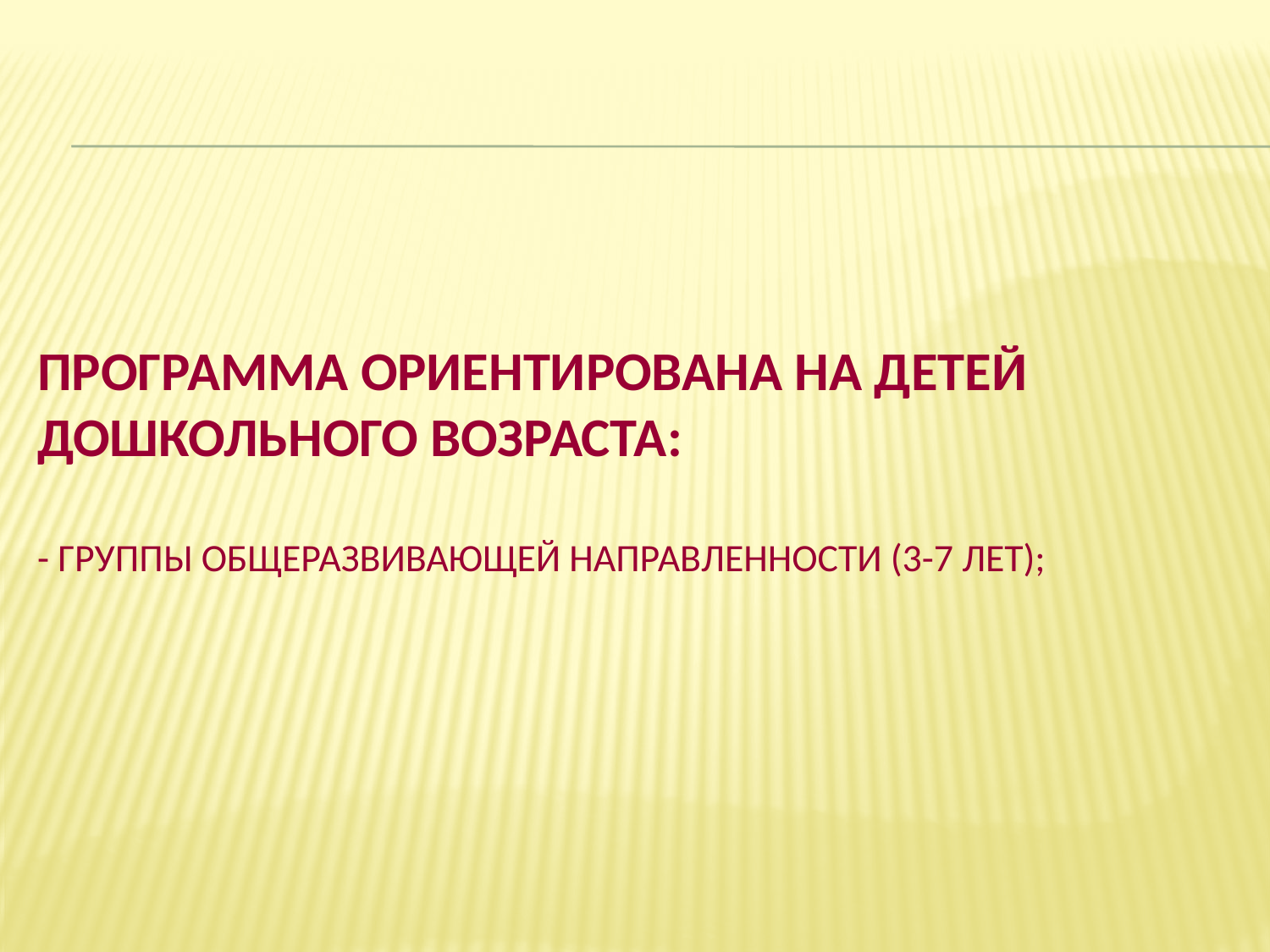

# Программа ориентирована на детей дошкольного возраста: - группы общеразвивающей направленности (3-7 лет);